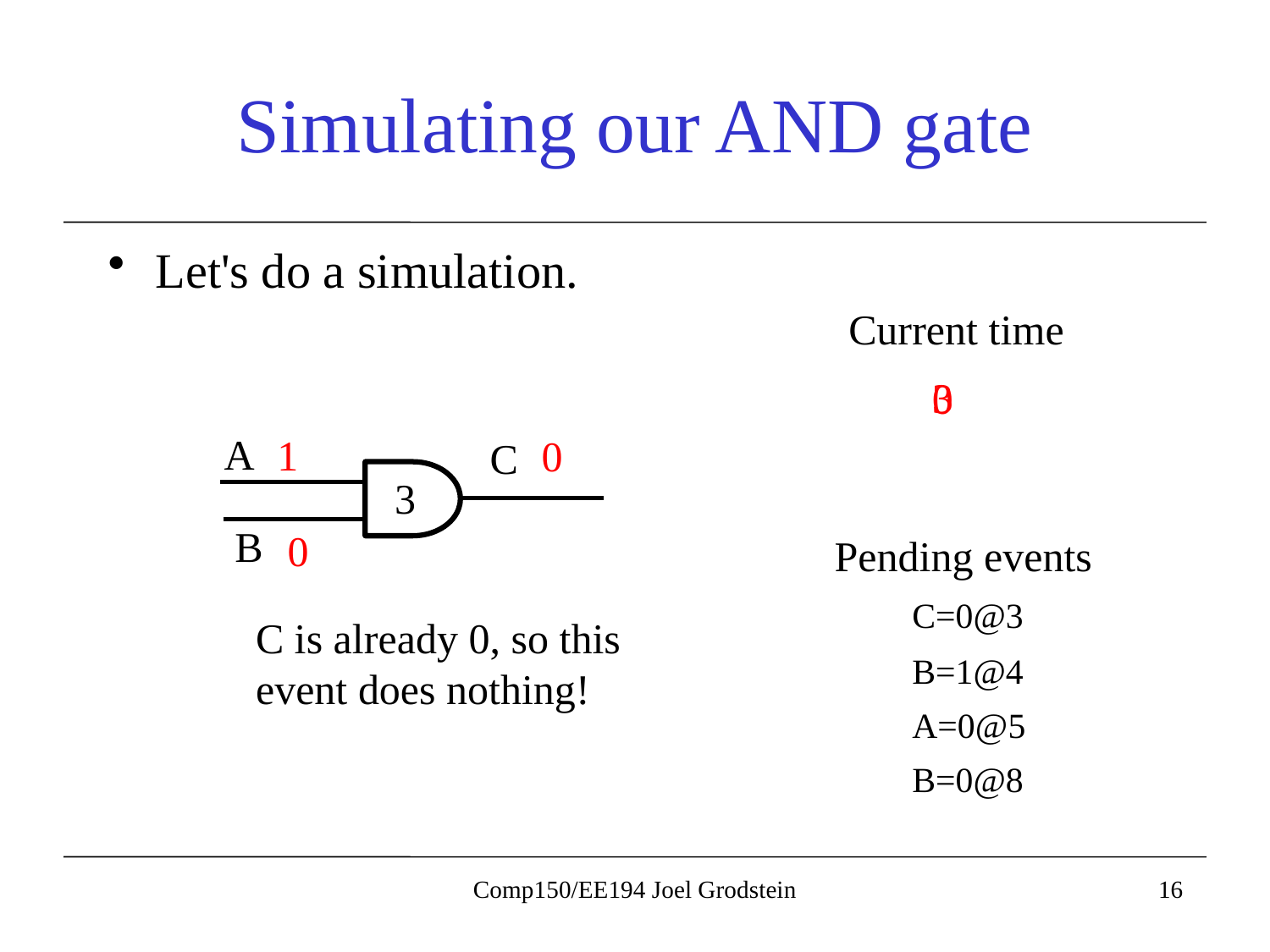

# Simulating our AND gate
Let's do a simulation.

Current time
3
0
A
1
0
C

3
B
0
Pending events
C=0@3
C is already 0, so this event does nothing!
B=1@4
A=0@5
B=0@8
Comp150/EE194 Joel Grodstein